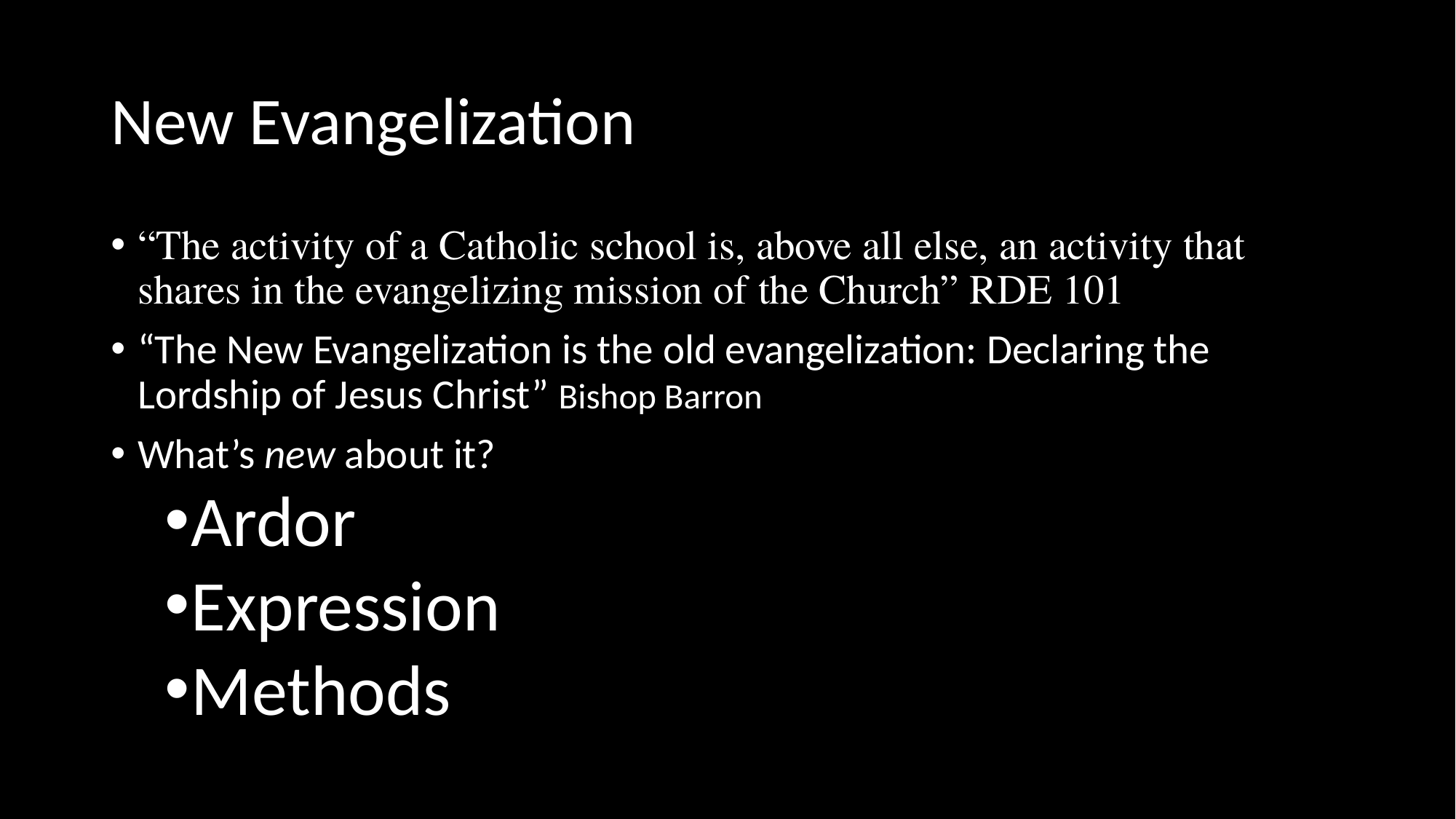

# New Evangelization
|  |
| --- |
“The activity of a Catholic school is, above all else, an activity that shares in the evangelizing mission of the Church” RDE 101
“The New Evangelization is the old evangelization: Declaring the Lordship of Jesus Christ” Bishop Barron
What’s new about it?
Ardor
Expression
Methods